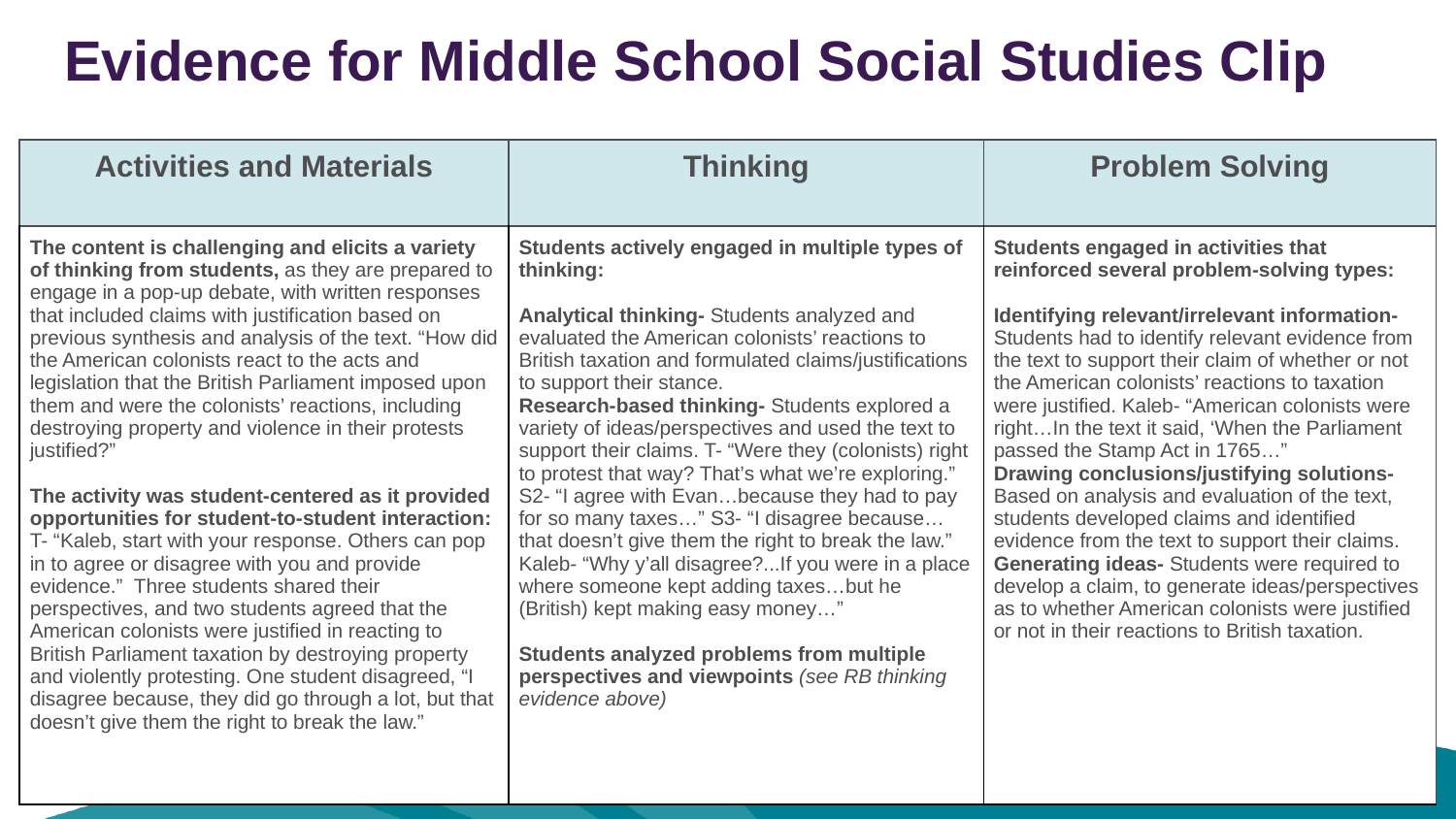

# Evidence for Middle School Social Studies Clip
| Activities and Materials | Thinking | Problem Solving |
| --- | --- | --- |
| The content is challenging and elicits a variety of thinking from students, as they are prepared to engage in a pop-up debate, with written responses that included claims with justification based on previous synthesis and analysis of the text. “How did the American colonists react to the acts and legislation that the British Parliament imposed upon them and were the colonists’ reactions, including destroying property and violence in their protests justified?” The activity was student-centered as it provided opportunities for student-to-student interaction: T- “Kaleb, start with your response. Others can pop in to agree or disagree with you and provide evidence.” Three students shared their perspectives, and two students agreed that the American colonists were justified in reacting to British Parliament taxation by destroying property and violently protesting. One student disagreed, “I disagree because, they did go through a lot, but that doesn’t give them the right to break the law.” | Students actively engaged in multiple types of thinking: Analytical thinking- Students analyzed and evaluated the American colonists’ reactions to British taxation and formulated claims/justifications to support their stance. Research-based thinking- Students explored a variety of ideas/perspectives and used the text to support their claims. T- “Were they (colonists) right to protest that way? That’s what we’re exploring.” S2- “I agree with Evan…because they had to pay for so many taxes…” S3- “I disagree because…that doesn’t give them the right to break the law.” Kaleb- “Why y’all disagree?...If you were in a place where someone kept adding taxes…but he (British) kept making easy money…” Students analyzed problems from multiple perspectives and viewpoints (see RB thinking evidence above) | Students engaged in activities that reinforced several problem-solving types: Identifying relevant/irrelevant information-Students had to identify relevant evidence from the text to support their claim of whether or not the American colonists’ reactions to taxation were justified. Kaleb- “American colonists were right…In the text it said, ‘When the Parliament passed the Stamp Act in 1765…” Drawing conclusions/justifying solutions- Based on analysis and evaluation of the text, students developed claims and identified evidence from the text to support their claims. Generating ideas- Students were required to develop a claim, to generate ideas/perspectives as to whether American colonists were justified or not in their reactions to British taxation. |
28